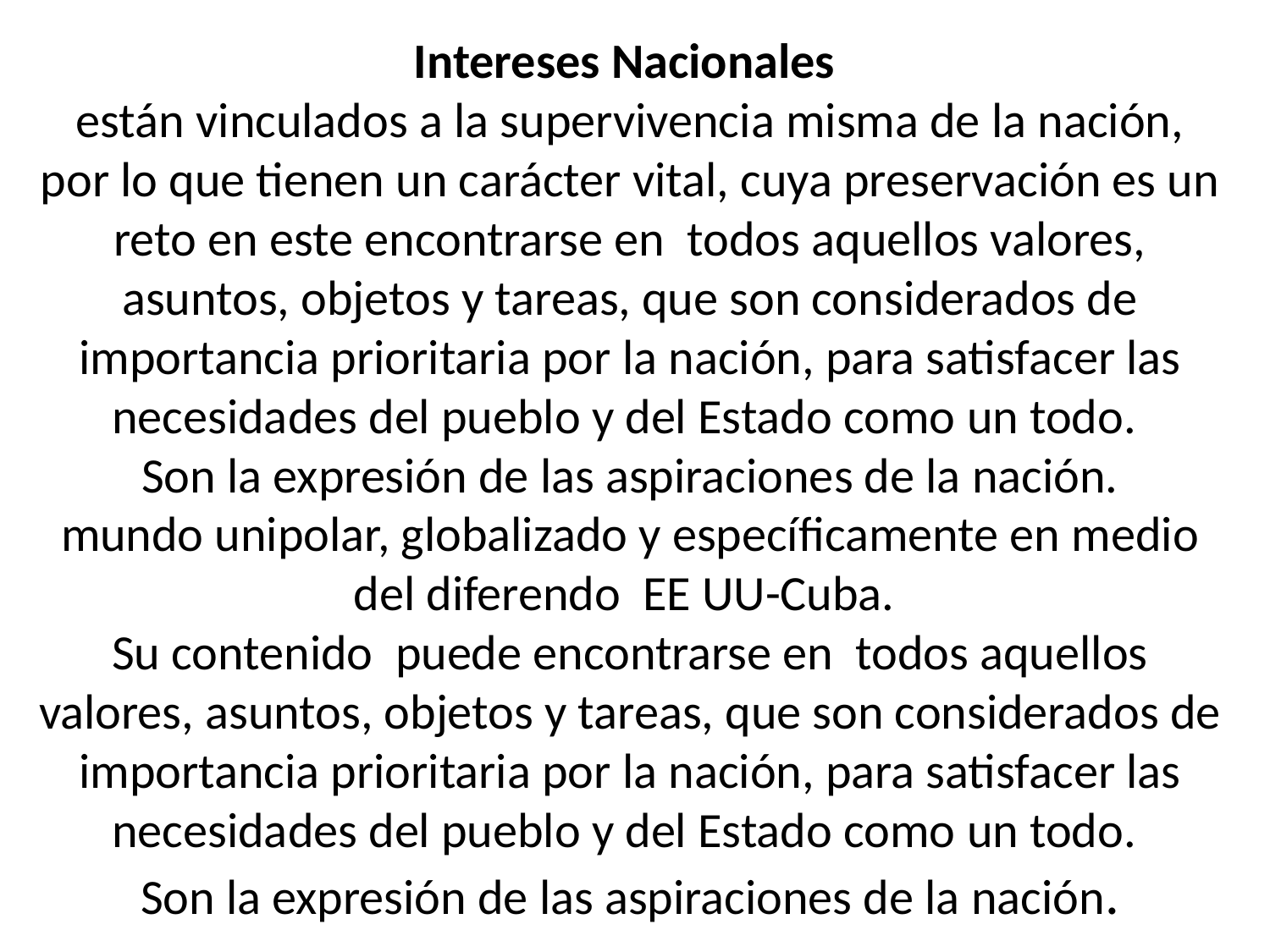

# Intereses Nacionales están vinculados a la supervivencia misma de la nación, por lo que tienen un carácter vital, cuya preservación es un reto en este encontrarse en  todos aquellos valores, asuntos, objetos y tareas, que son considerados de importancia prioritaria por la nación, para satisfacer las necesidades del pueblo y del Estado como un todo. Son la expresión de las aspiraciones de la nación. mundo unipolar, globalizado y específicamente en medio del diferendo  EE UU-Cuba. Su contenido  puede encontrarse en  todos aquellos valores, asuntos, objetos y tareas, que son considerados de importancia prioritaria por la nación, para satisfacer las necesidades del pueblo y del Estado como un todo. Son la expresión de las aspiraciones de la nación.